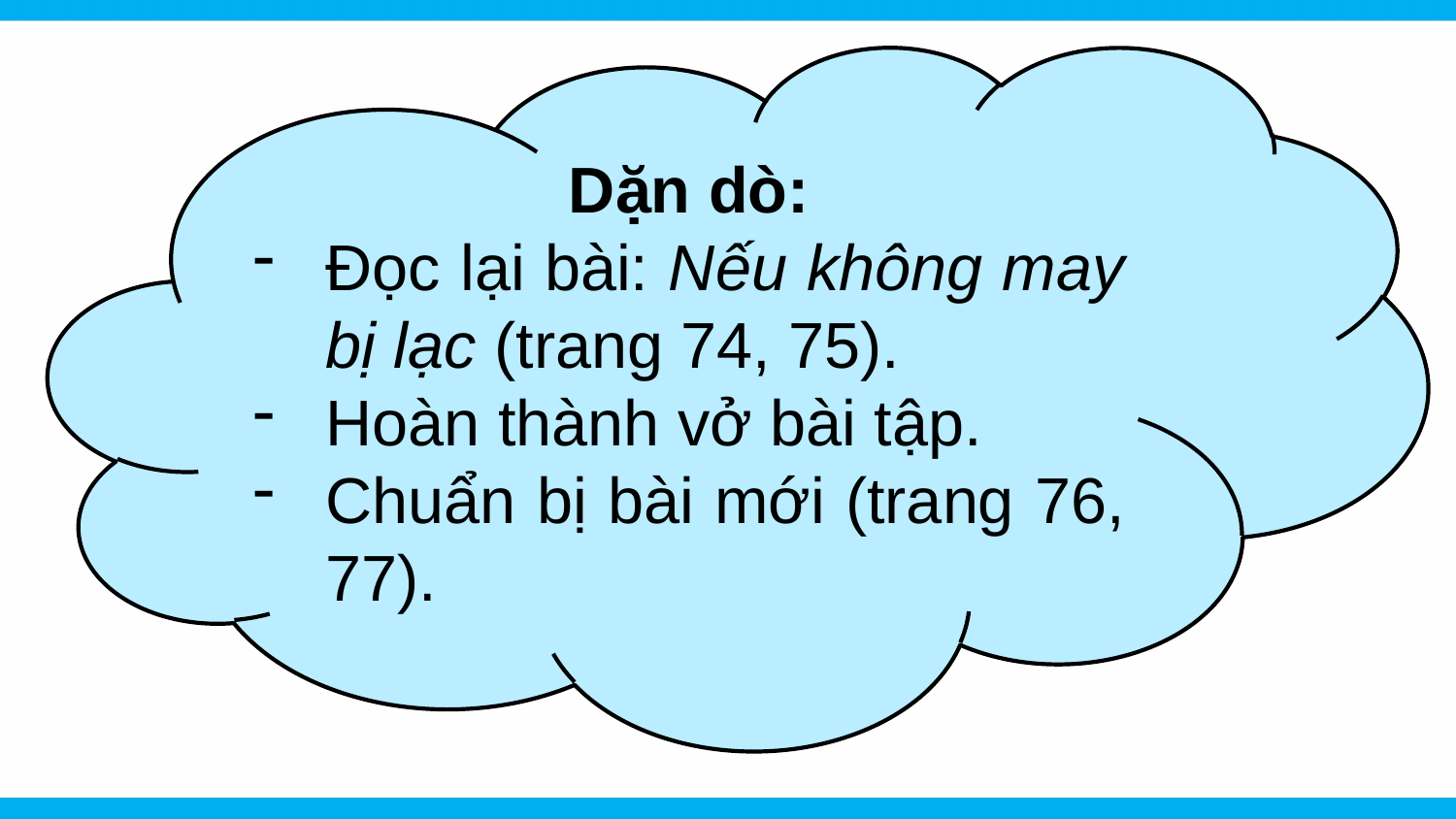

Dặn dò:
Đọc lại bài: Nếu không may bị lạc (trang 74, 75).
Hoàn thành vở bài tập.
Chuẩn bị bài mới (trang 76, 77).